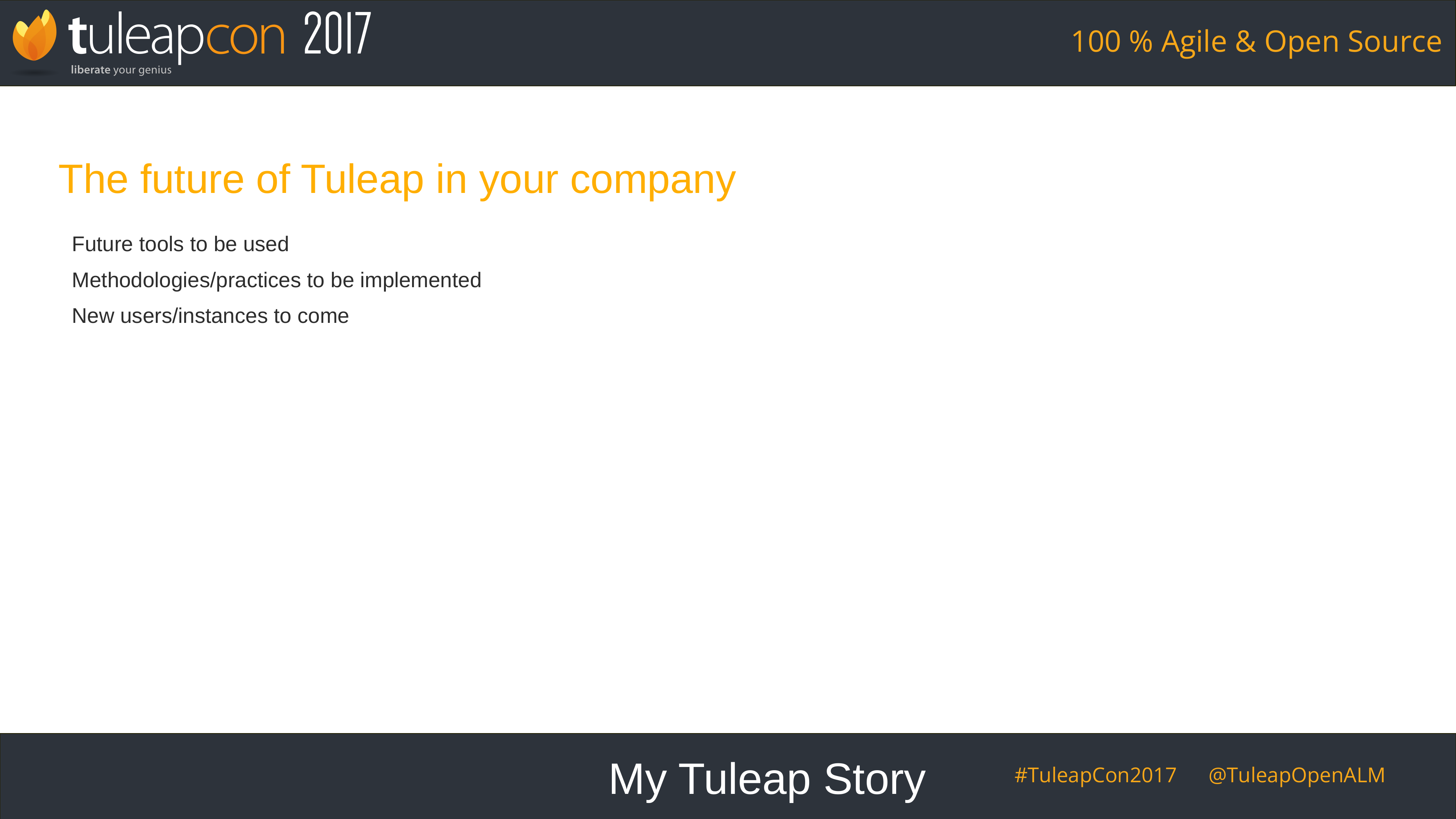

The future of Tuleap in your company

Future tools to be used
Methodologies/practices to be implemented
New users/instances to come